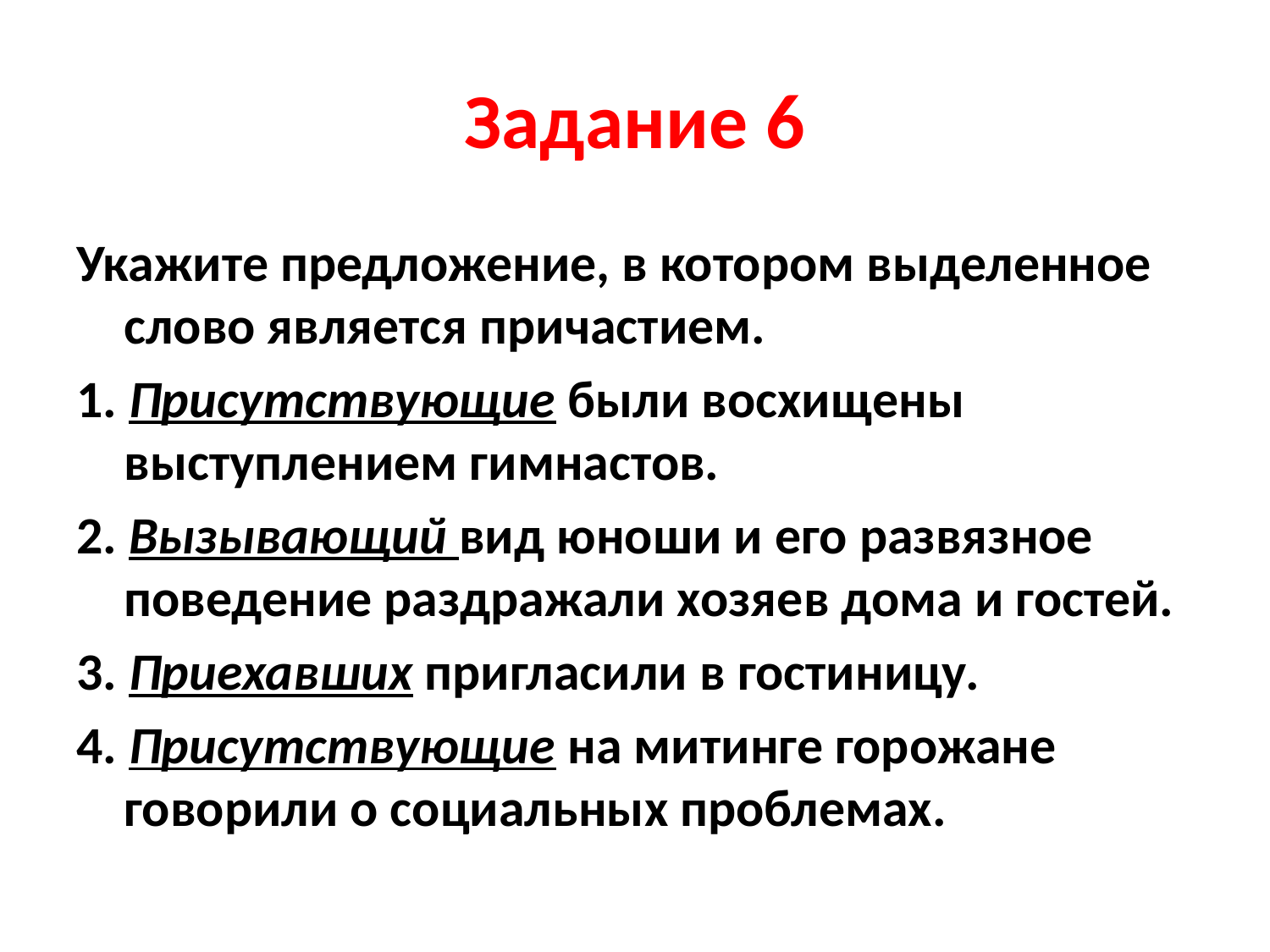

# Задание 6
Укажите предложение, в котором выделенное слово является причастием.
1. Присутствующие были восхищены выступлением гимнастов.
2. Вызывающий вид юноши и его развязное поведение раздражали хозяев дома и гостей.
3. Приехавших пригласили в гостиницу.
4. Присутствующие на митинге горожане говорили о социальных проблемах.